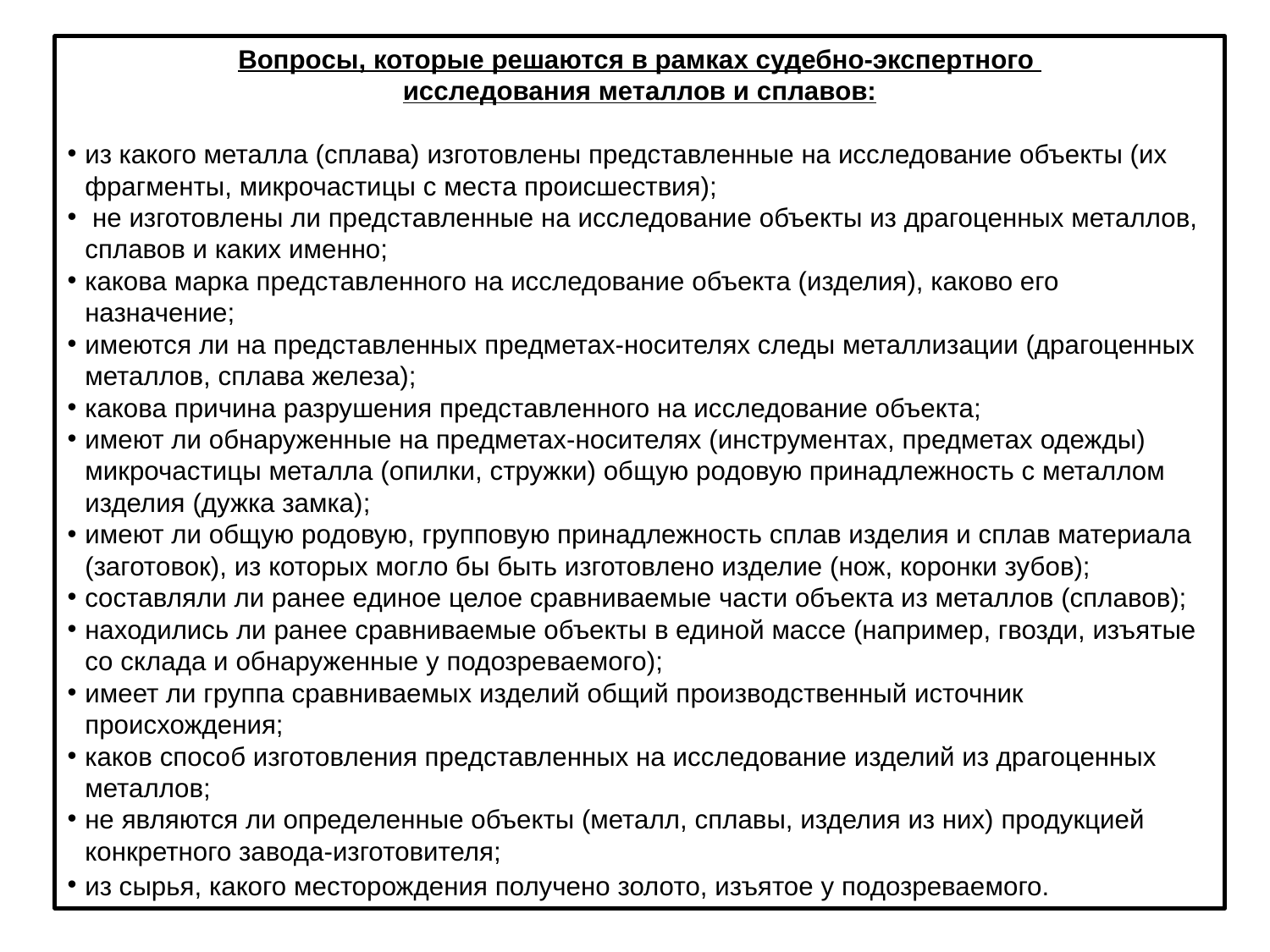

Вопросы, которые решаются в рамках судебно-экспертного
исследования металлов и сплавов:

из какого металла (сплава) изготовлены представленные на исследование объекты (их фрагменты, микрочастицы с места происшествия);
 не изготовлены ли представленные на исследование объекты из драгоценных металлов, сплавов и каких именно;
какова марка представленного на исследование объекта (изделия), каково его назначение;
имеются ли на представленных предметах-носителях следы металлизации (драгоценных металлов, сплава железа);
какова причина разрушения представленного на исследование объекта;
имеют ли обнаруженные на предметах-носителях (инструментах, предметах одежды) микрочастицы металла (опилки, стружки) общую родовую принадлежность с металлом изделия (дужка замка);
имеют ли общую родовую, групповую принадлежность сплав изделия и сплав материала (заготовок), из которых могло бы быть изготовлено изделие (нож, коронки зубов);
составляли ли ранее единое целое сравниваемые части объекта из металлов (сплавов);
находились ли ранее сравниваемые объекты в единой массе (например, гвозди, изъятые со склада и обнаруженные у подозреваемого);
имеет ли группа сравниваемых изделий общий производственный источник происхождения;
каков способ изготовления представленных на исследование изделий из драгоценных металлов;
не являются ли определенные объекты (металл, сплавы, изделия из них) продукцией конкретного завода-изготовителя;
из сырья, какого месторождения получено золото, изъятое у подозреваемого.